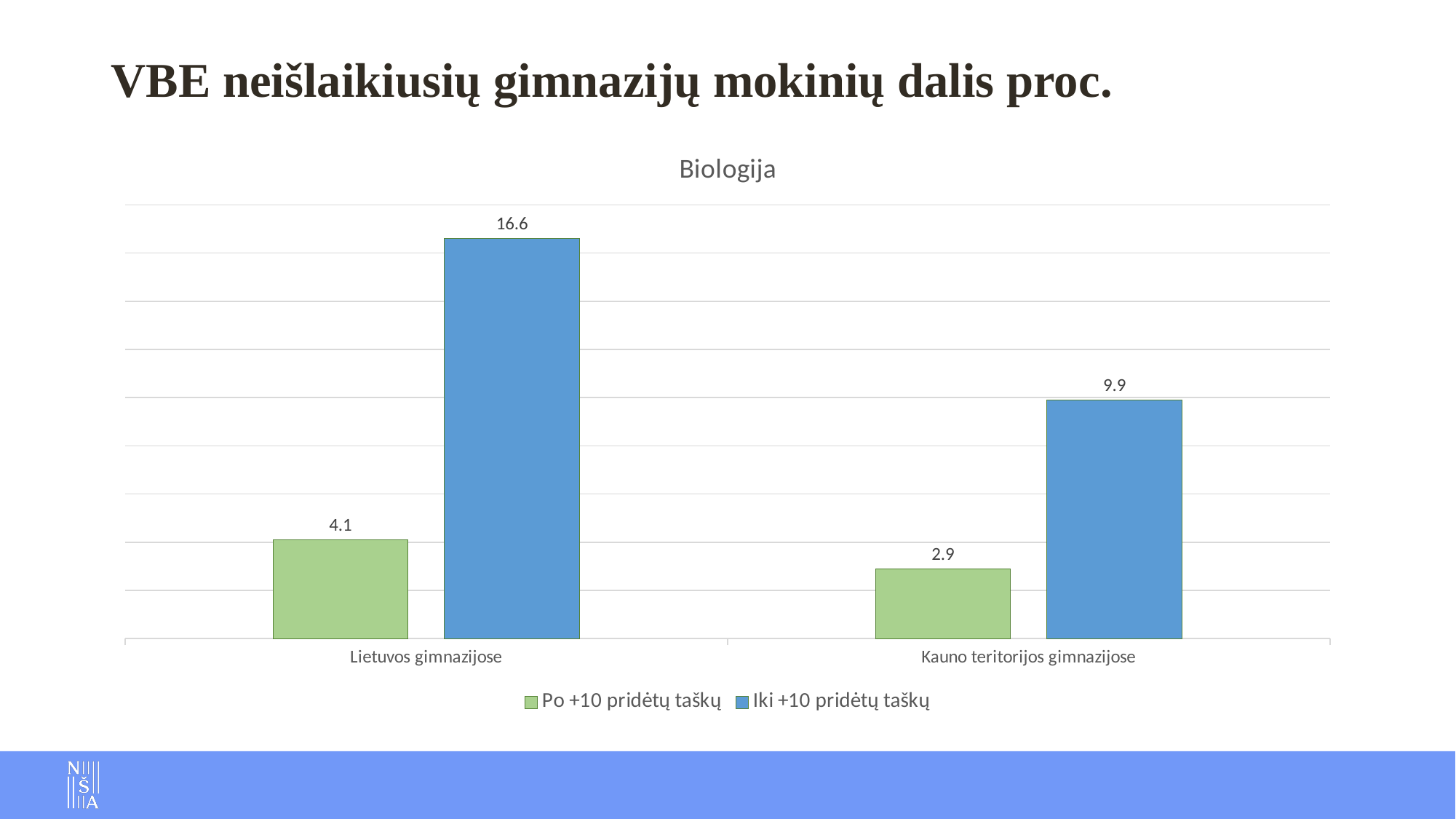

# VBE neišlaikiusių gimnazijų mokinių dalis proc.

### Chart: Biologija

| Category | Po +10 pridėtų taškų | Iki +10 pridėtų taškų |
|---|---|---|
| Lietuvos gimnazijose | 4.1 | 16.6 |
| Kauno teritorijos gimnazijose | 2.9 | 9.9 |